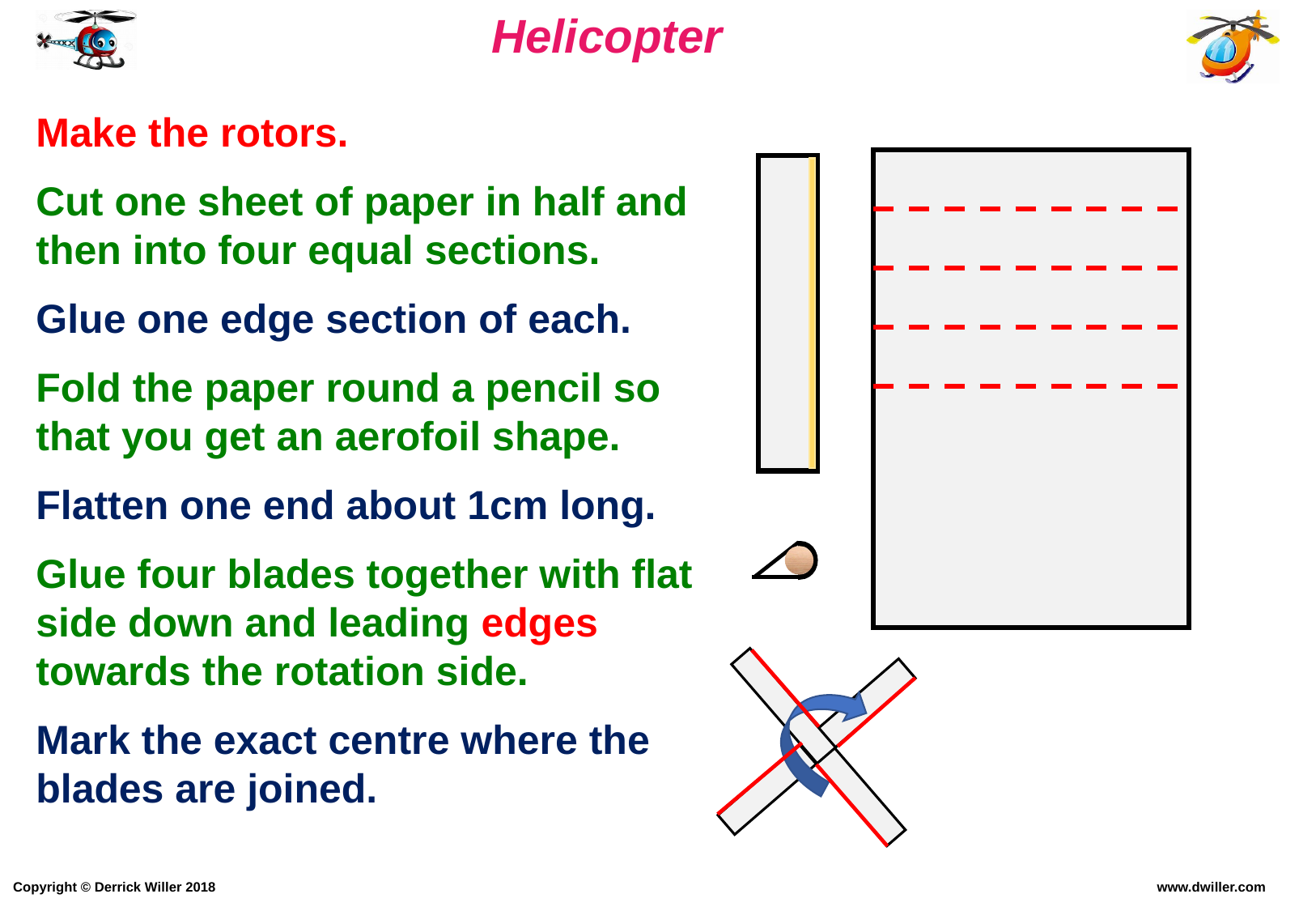

Make the rotors.
Cut one sheet of paper in half and then into four equal sections.
Glue one edge section of each.
Fold the paper round a pencil so that you get an aerofoil shape.
Flatten one end about 1cm long.
Glue four blades together with flat side down and leading edges towards the rotation side.
Mark the exact centre where the blades are joined.